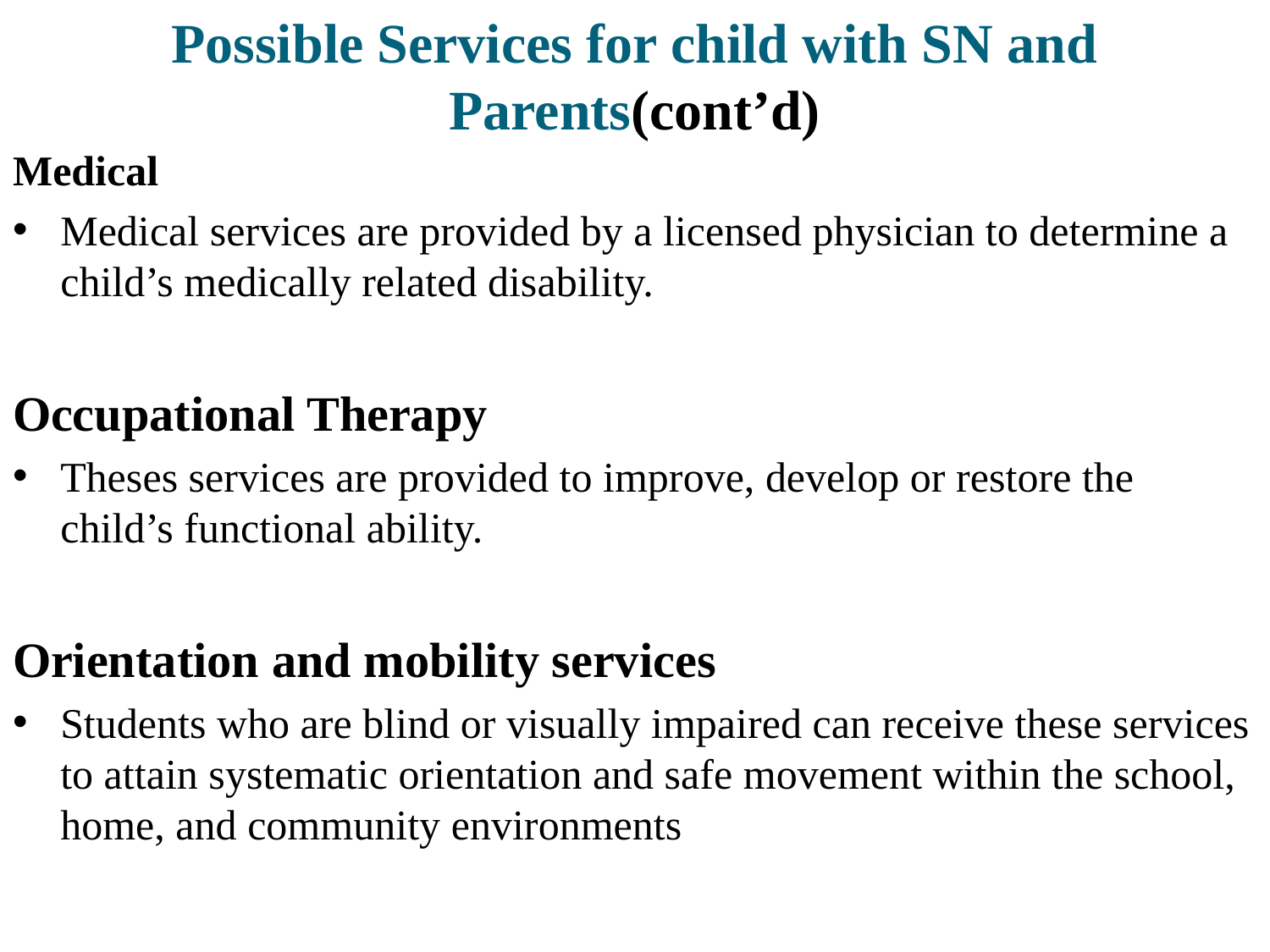

# Possible Services for child with SN and Parents(cont’d)
Medical
Medical services are provided by a licensed physician to determine a child’s medically related disability.

Occupational Therapy
Theses services are provided to improve, develop or restore the child’s functional ability.

Orientation and mobility services
Students who are blind or visually impaired can receive these services to attain systematic orientation and safe movement within the school, home, and community environments